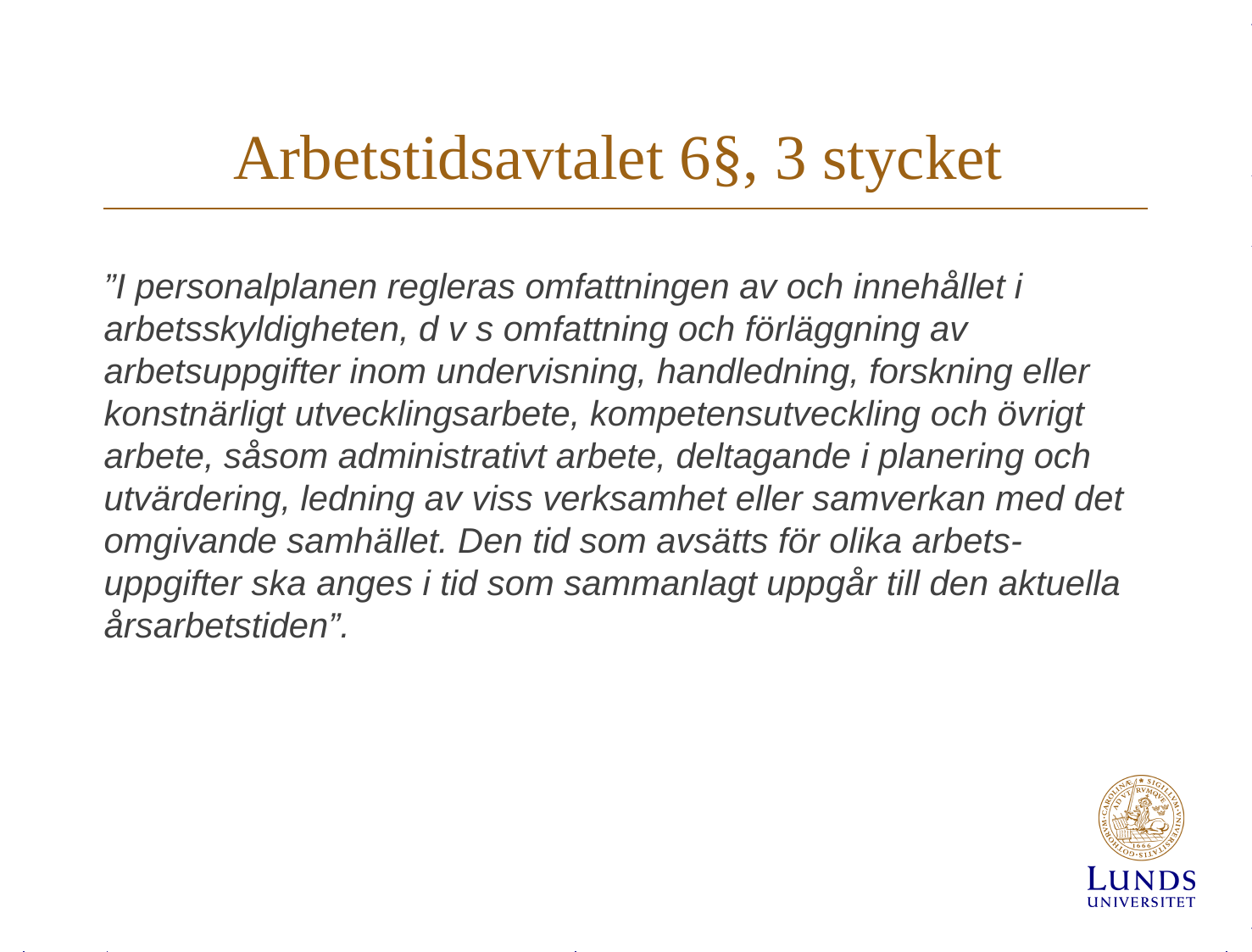

# Arbetstidsavtalet 6§, 3 stycket
”I personalplanen regleras omfattningen av och innehållet i arbetsskyldigheten, d v s omfattning och förläggning av arbetsuppgifter inom undervisning, handledning, forskning eller konstnärligt utvecklingsarbete, kompetensutveckling och övrigt arbete, såsom administrativt arbete, deltagande i planering och utvärdering, ledning av viss verksamhet eller samverkan med det omgivande samhället. Den tid som avsätts för olika arbets-uppgifter ska anges i tid som sammanlagt uppgår till den aktuella årsarbetstiden”.